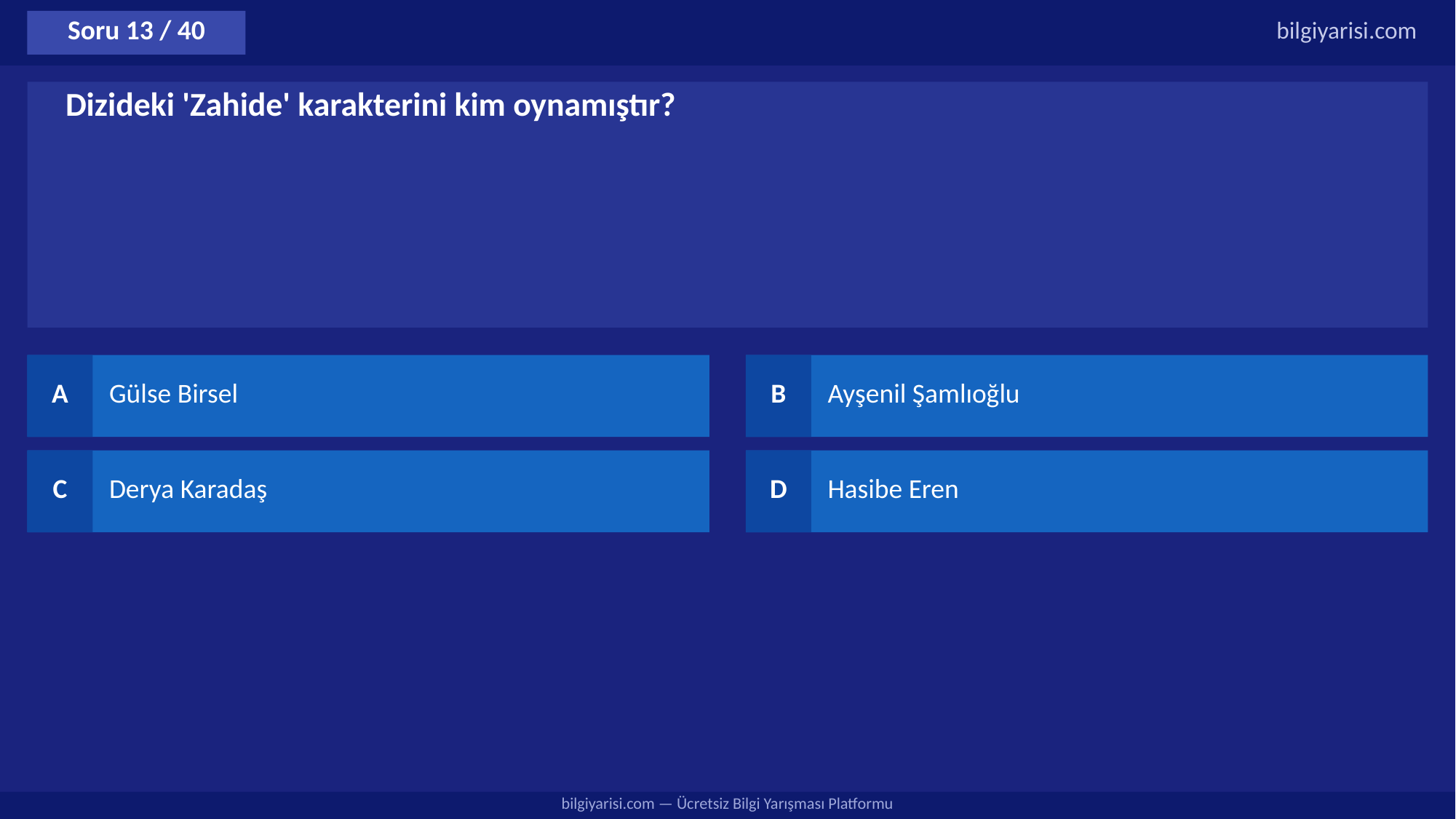

Soru 13 / 40
bilgiyarisi.com

Dizideki 'Zahide' karakterini kim oynamıştır?

A
Gülse Birsel

B
Ayşenil Şamlıoğlu

C
Derya Karadaş

D
Hasibe Eren
bilgiyarisi.com — Ücretsiz Bilgi Yarışması Platformu